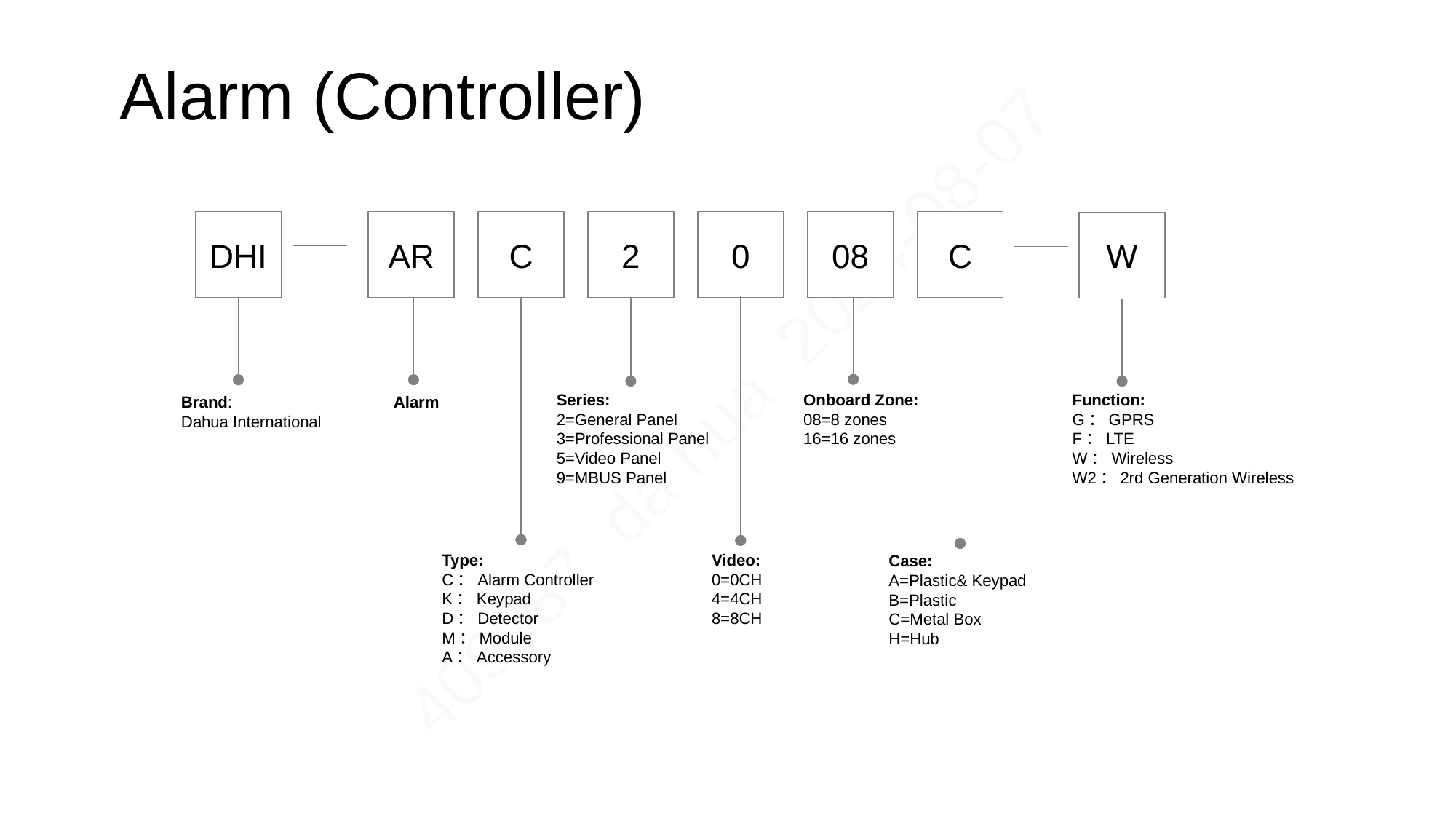

# Alarm (Controller)
DHI
AR

2

08

C

C

0

W

Onboard Zone:
08=8 zones
16=16 zones
Function:
G：GPRS
F：LTE
W：Wireless
W2：2rd Generation Wireless
Series:
2=General Panel
3=Professional Panel
5=Video Panel
9=MBUS Panel
Alarm
Brand:
Dahua International
Type:
C：Alarm Controller
K：Keypad
D：Detector
M：Module
A：Accessory

Video:
0=0CH
4=4CH
8=8CH
Case:
A=Plastic& Keypad
B=Plastic
C=Metal Box
H=Hub